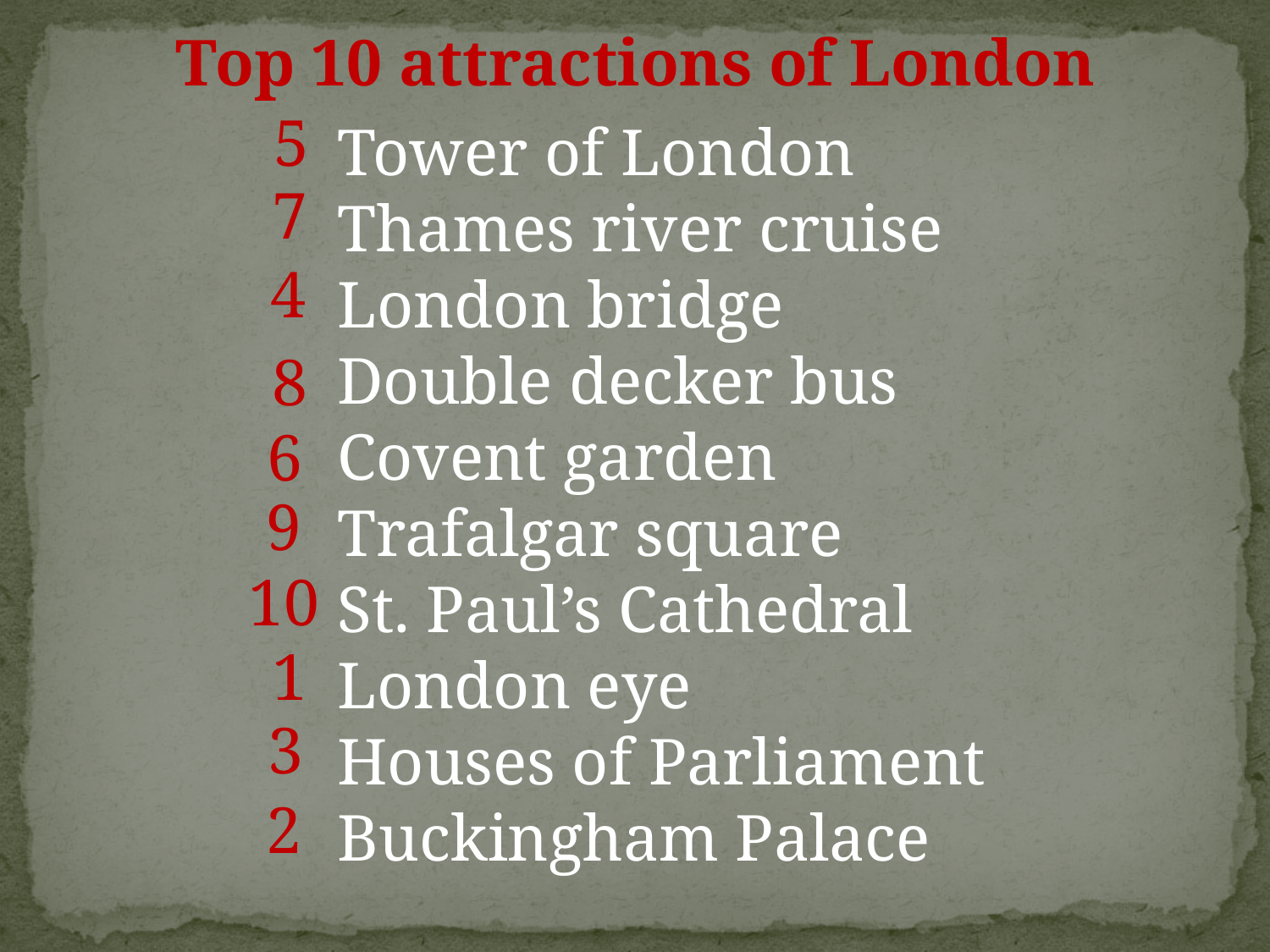

Top 10 attractions of London
5
Tower of London
Thames river cruise
London bridge
Double decker bus
Covent garden
Trafalgar square
St. Paul’s Cathedral
London eye
Houses of Parliament
Buckingham Palace
7
4
8
6
9
10
1
3
2